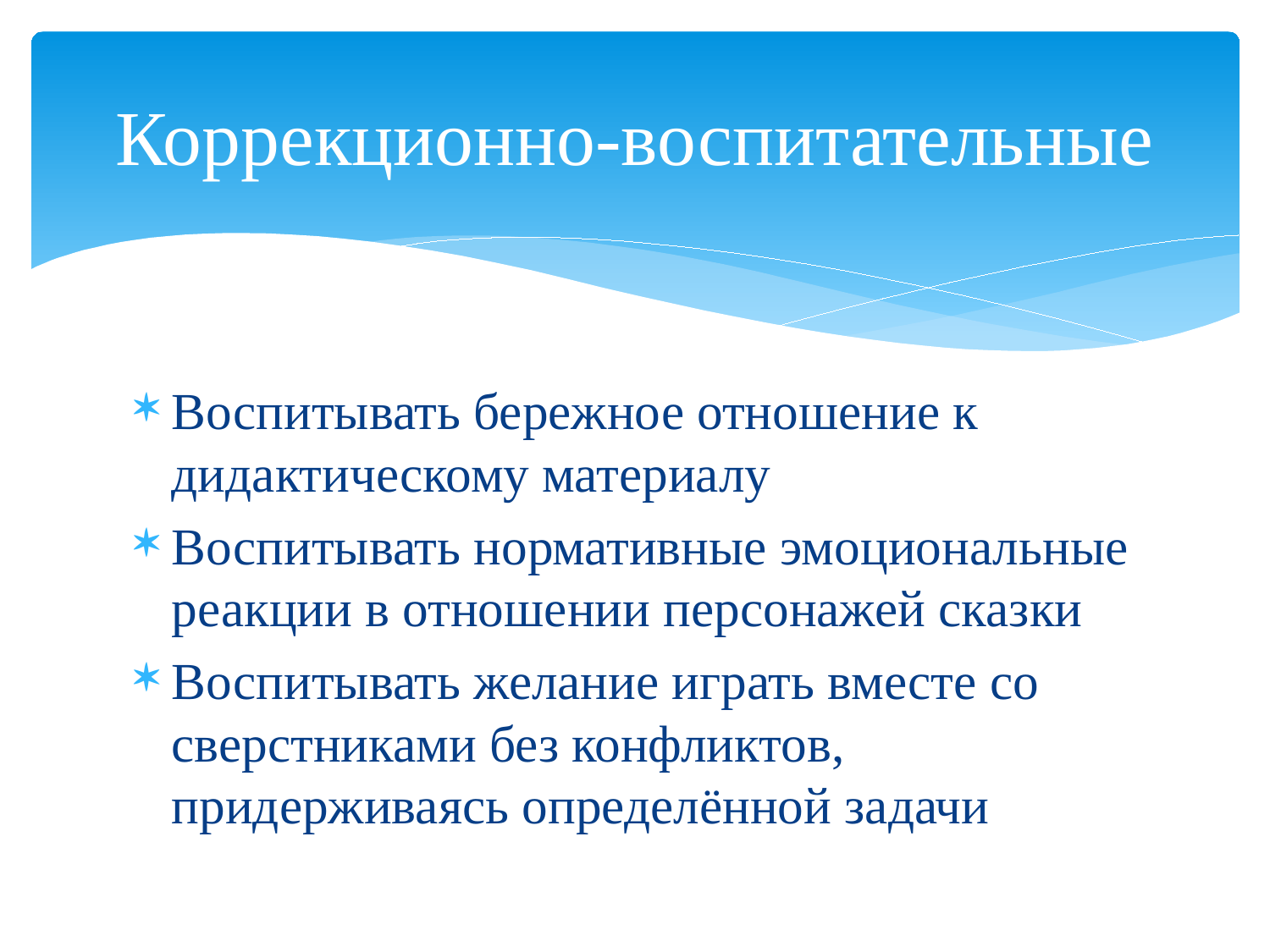

# Коррекционно-воспитательные
Воспитывать бережное отношение к дидактическому материалу
Воспитывать нормативные эмоциональные реакции в отношении персонажей сказки
Воспитывать желание играть вместе со сверстниками без конфликтов, придерживаясь определённой задачи